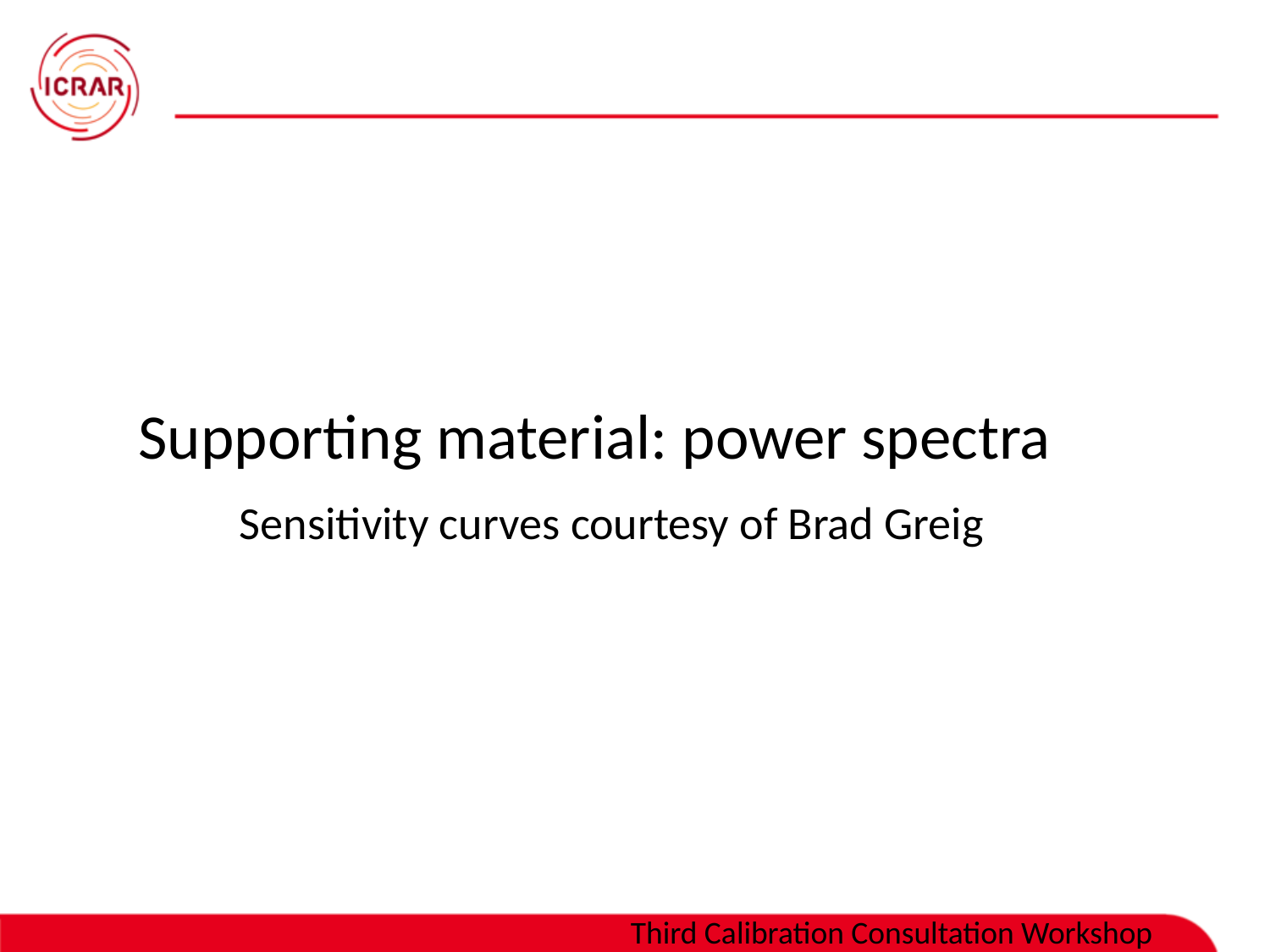

# Supporting material: power spectra
Sensitivity curves courtesy of Brad Greig
Third Calibration Consultation Workshop